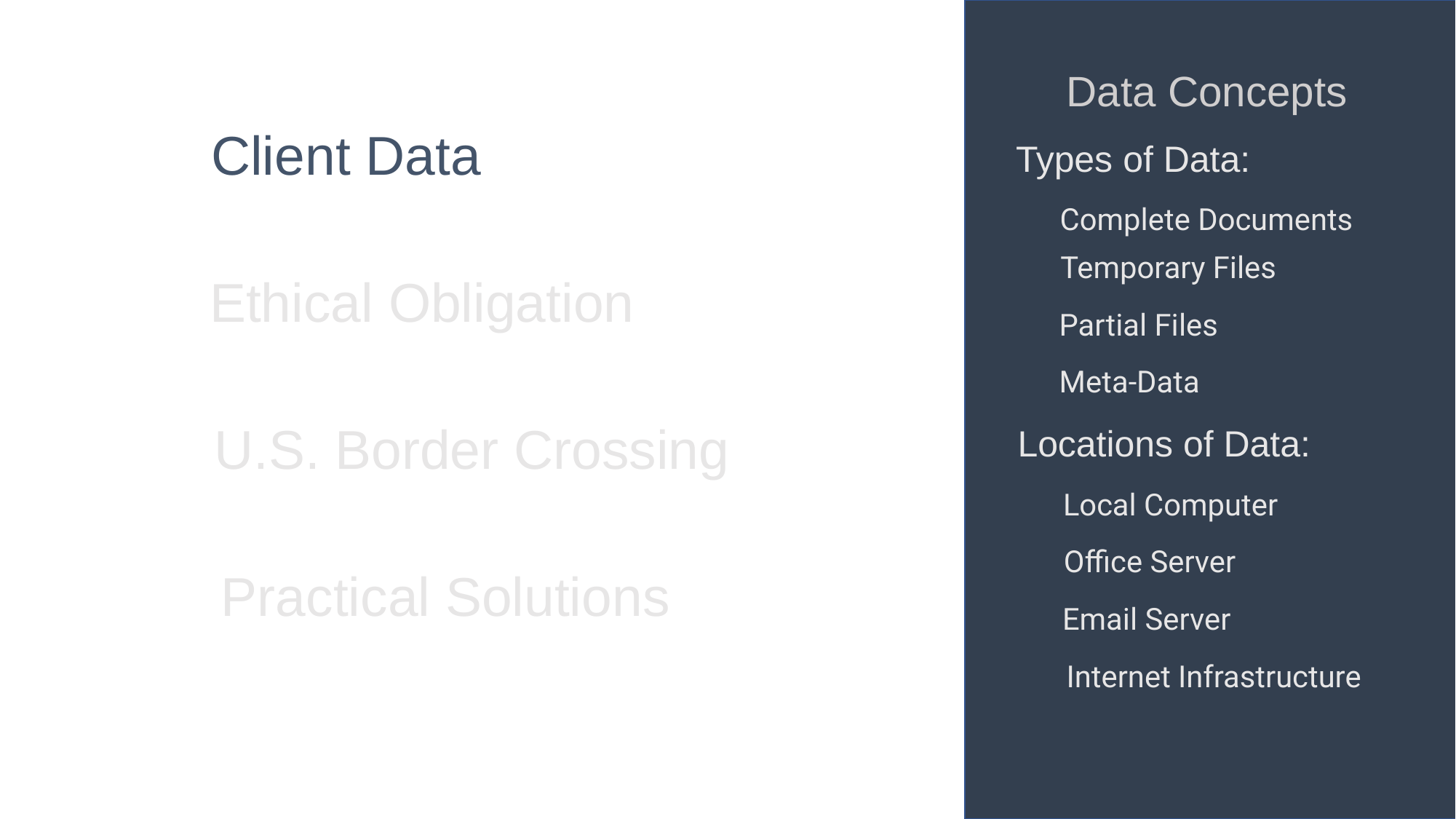

Data Concepts
Client Data
Types of Data:
Complete Documents
Temporary Files
Ethical Obligation
Partial Files
Meta-Data
U.S. Border Crossing
Locations of Data:
Local Computer
Office Server
Practical Solutions
Email Server
Internet Infrastructure